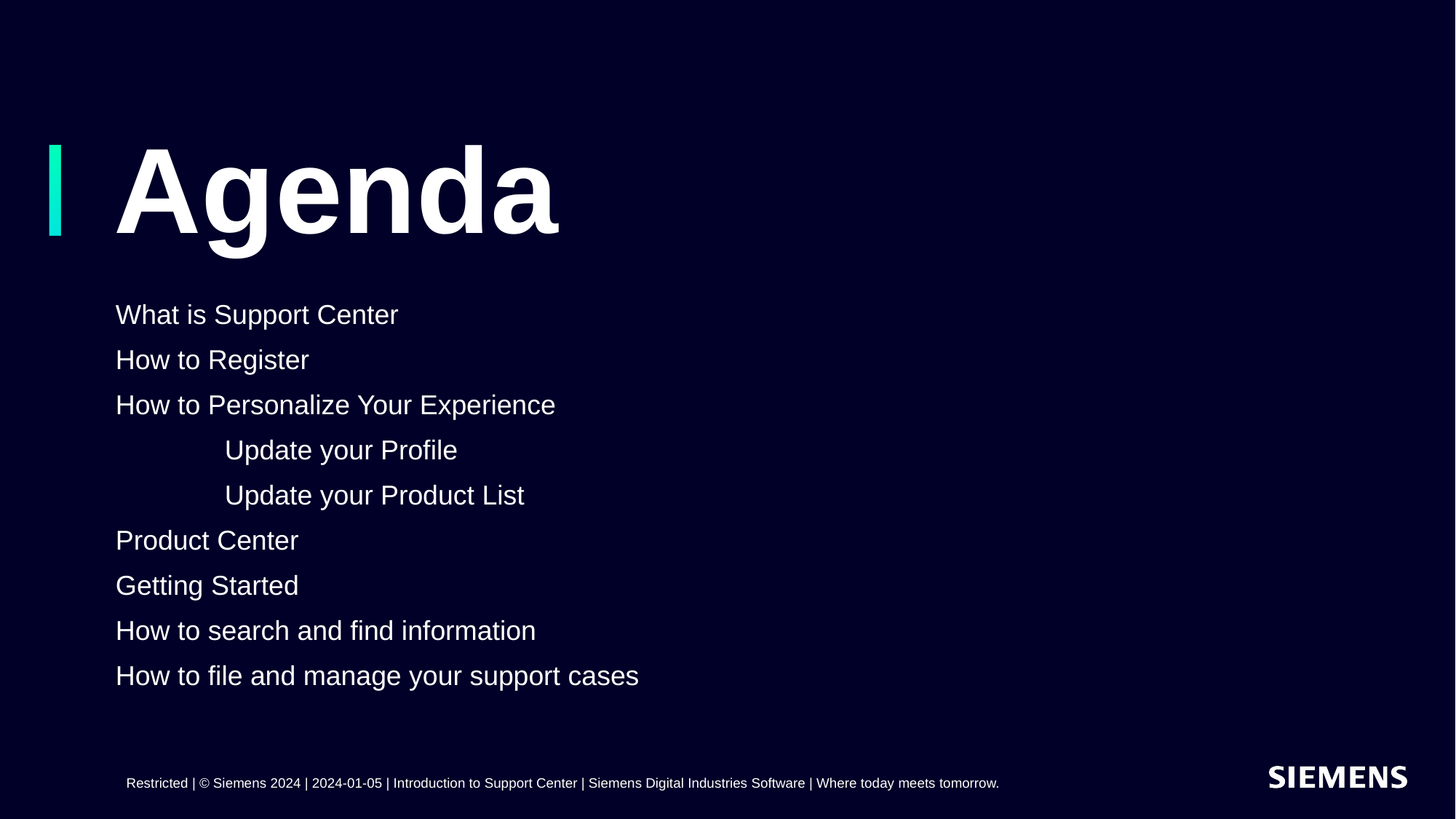

# Agenda
What is Support Center
How to Register
How to Personalize Your Experience
	Update your Profile
	Update your Product List
Product Center
Getting Started
How to search and find information
How to file and manage your support cases
Restricted | © Siemens 2024 | 2024-01-05 | Introduction to Support Center | Siemens Digital Industries Software | Where today meets tomorrow.